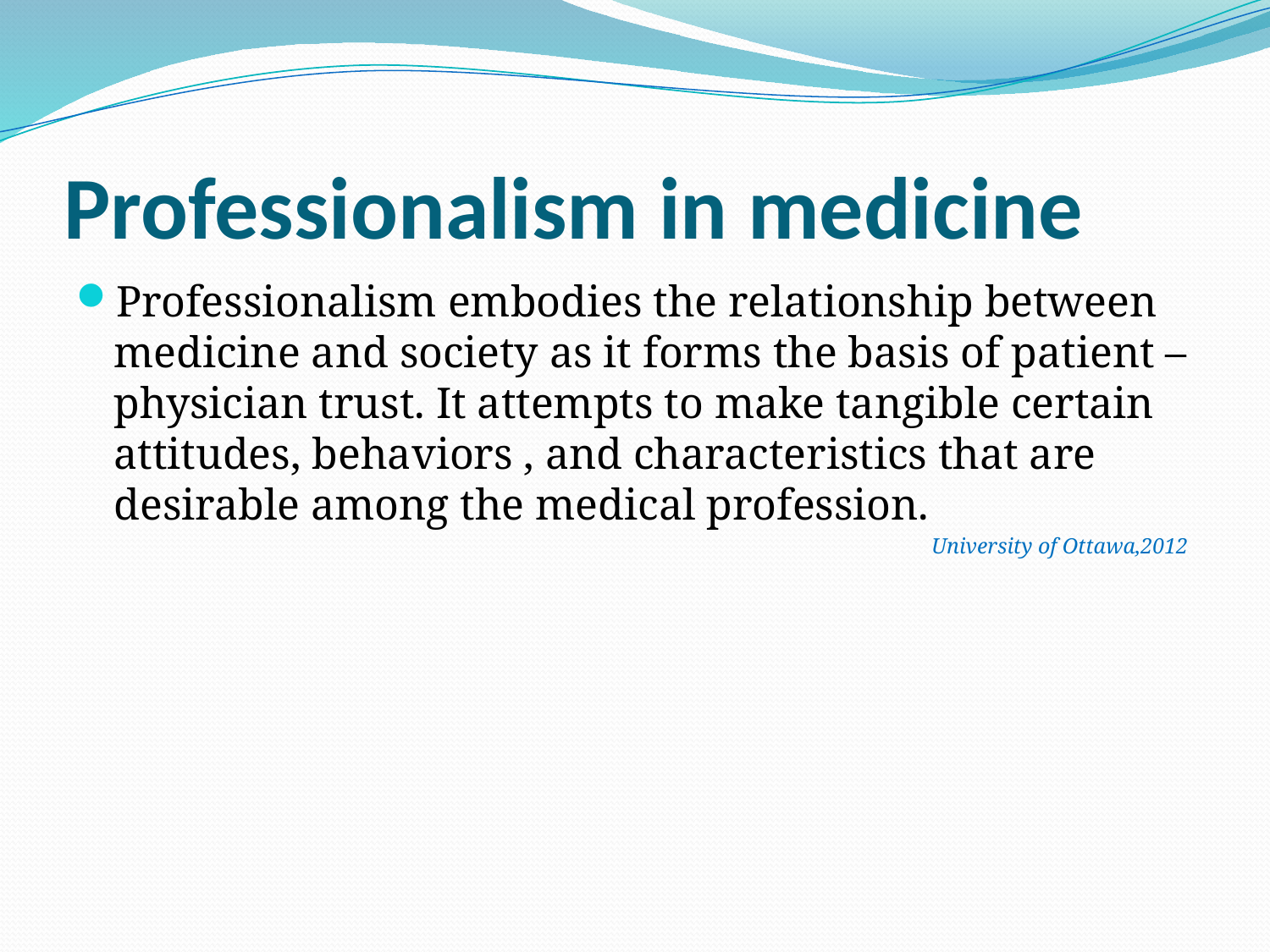

# Professionalism in medicine
Professionalism embodies the relationship between medicine and society as it forms the basis of patient –physician trust. It attempts to make tangible certain attitudes, behaviors , and characteristics that are desirable among the medical profession.
University of Ottawa,2012